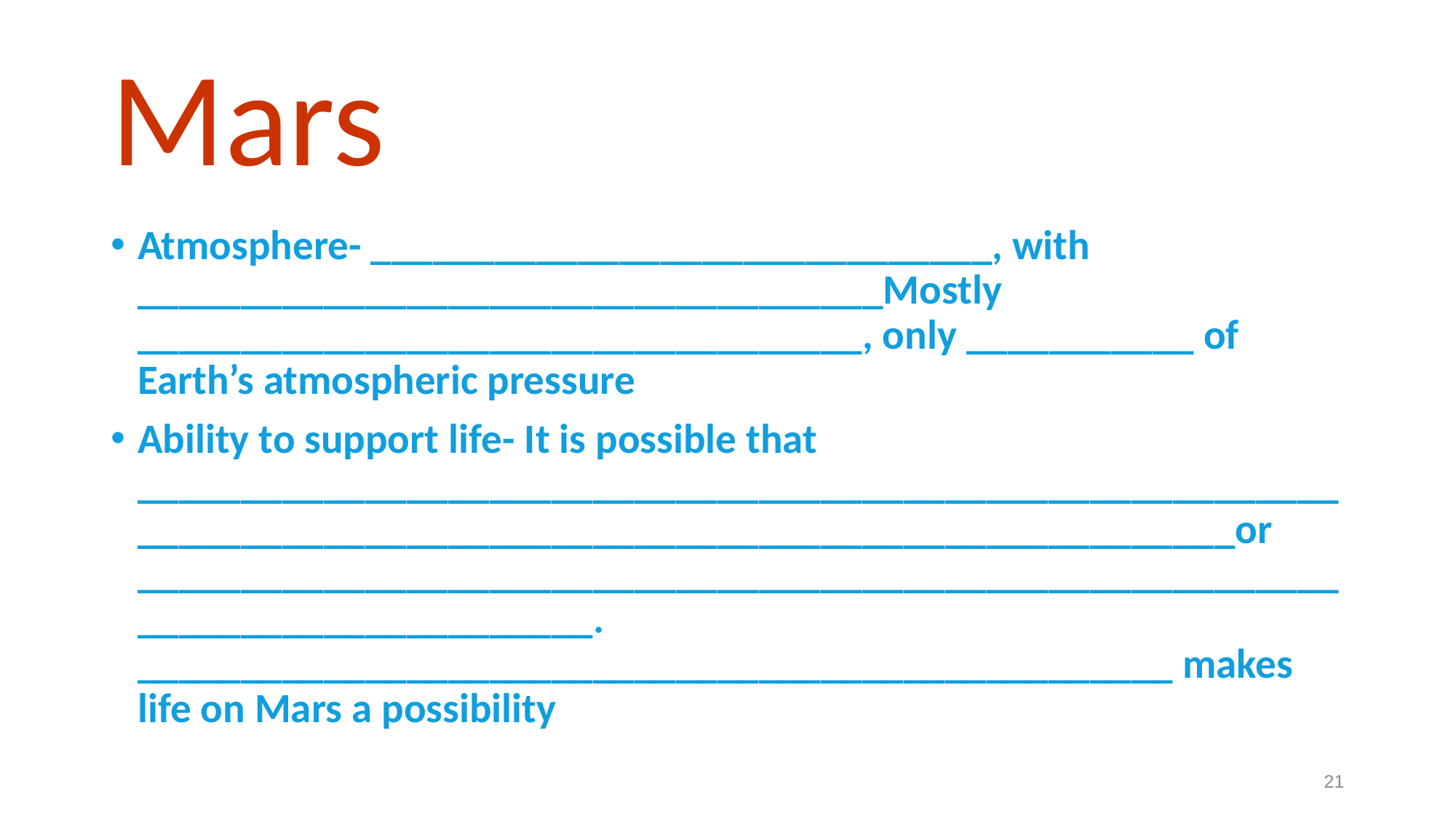

# Mars
Atmosphere- ______________________________, with ____________________________________Mostly ___________________________________, only ___________ of Earth’s atmospheric pressure
Ability to support life- It is possible that _______________________________________________________________________________________________________________or ________________________________________________________________________________. __________________________________________________ makes life on Mars a possibility
21